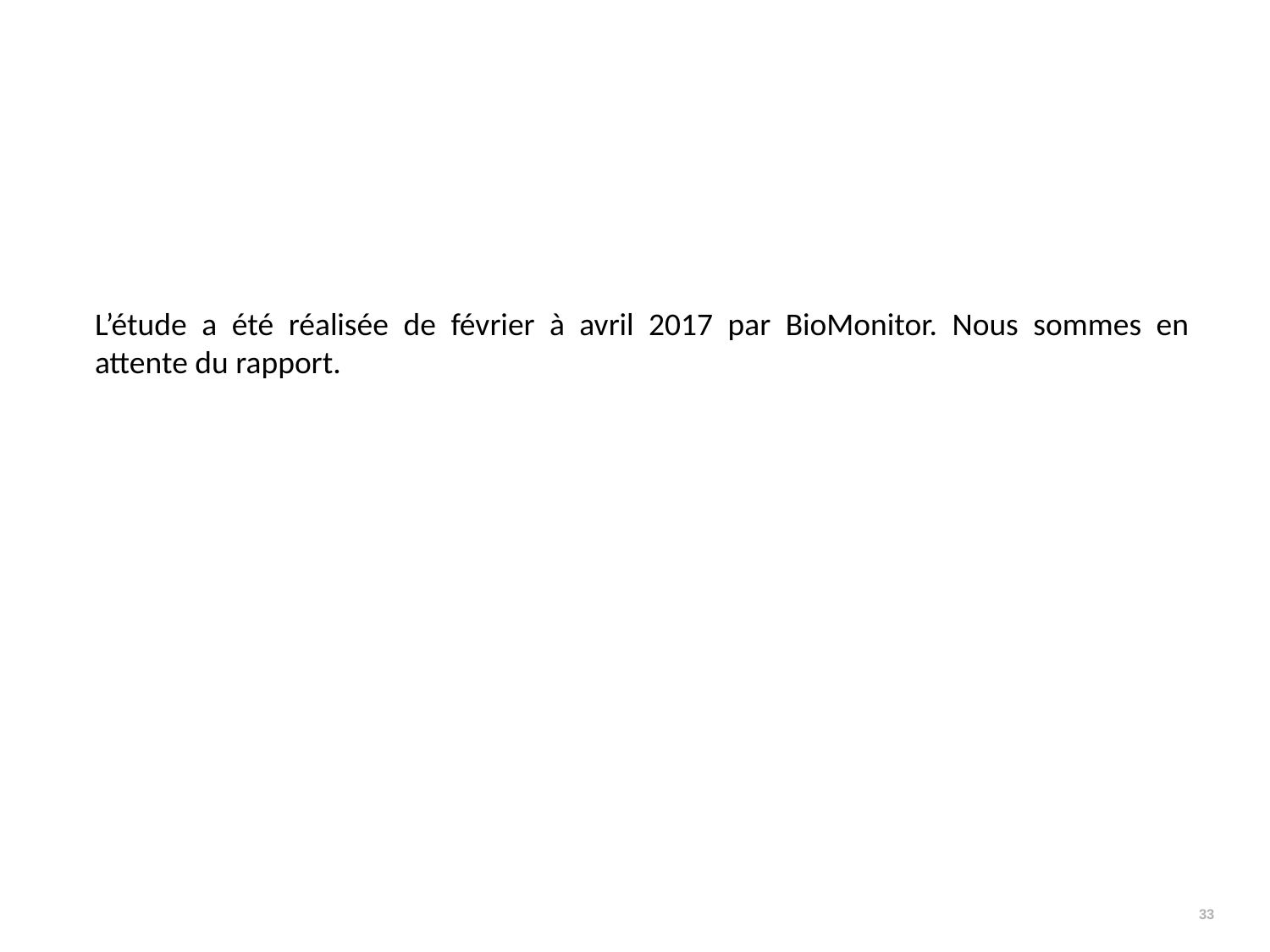

Surveillance de l’impact sur l’environnement
L’étude a été réalisée de février à avril 2017 par BioMonitor. Nous sommes en attente du rapport.

33